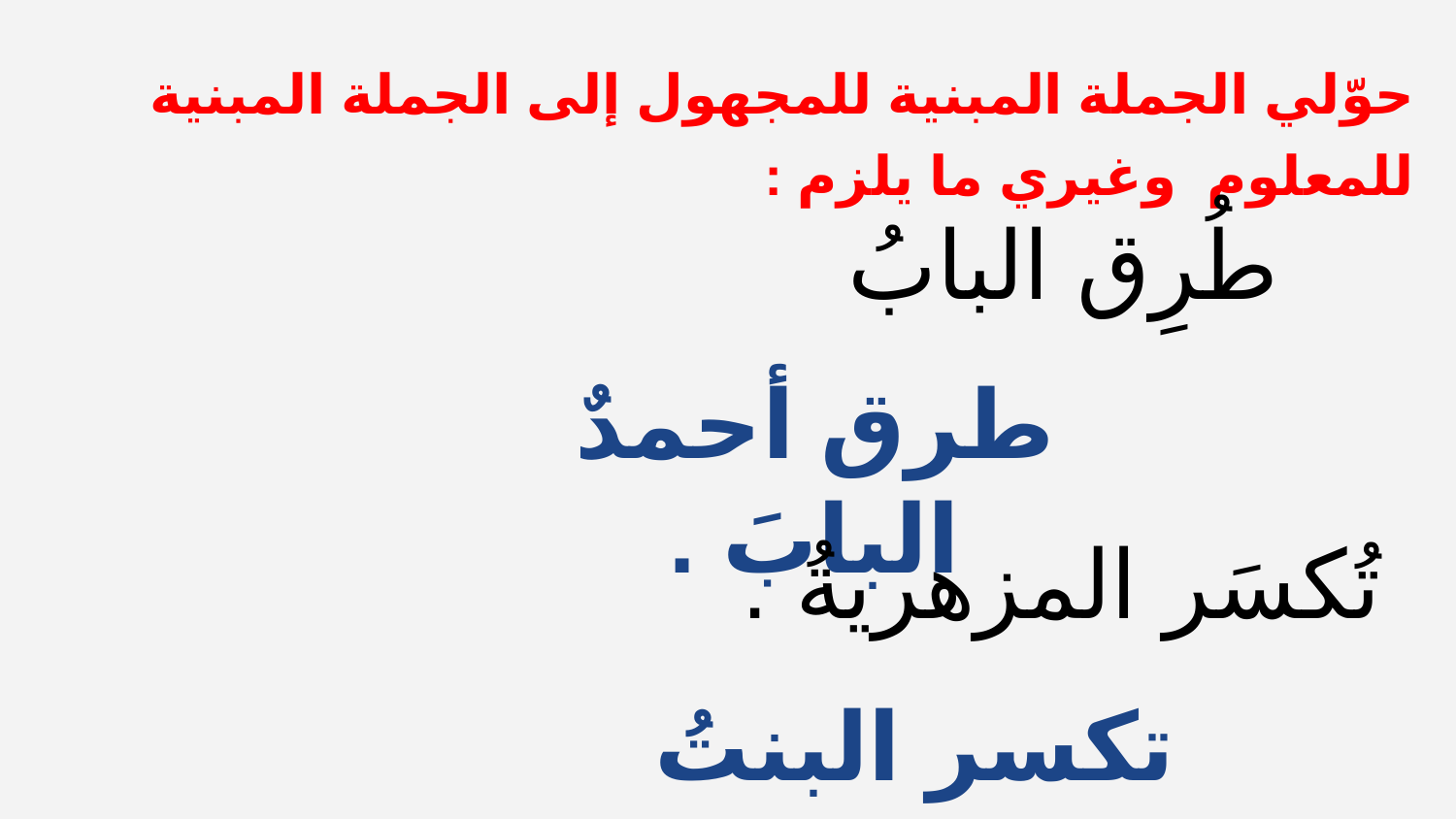

حوّلي الجملة المبنية للمجهول إلى الجملة المبنية للمعلوم  وغيري ما يلزم :
طُرِق البابُ
طرق أحمدٌ البابَ .
تُكسَر المزهريةُ .
تكسر البنتُ المزهريةَ .